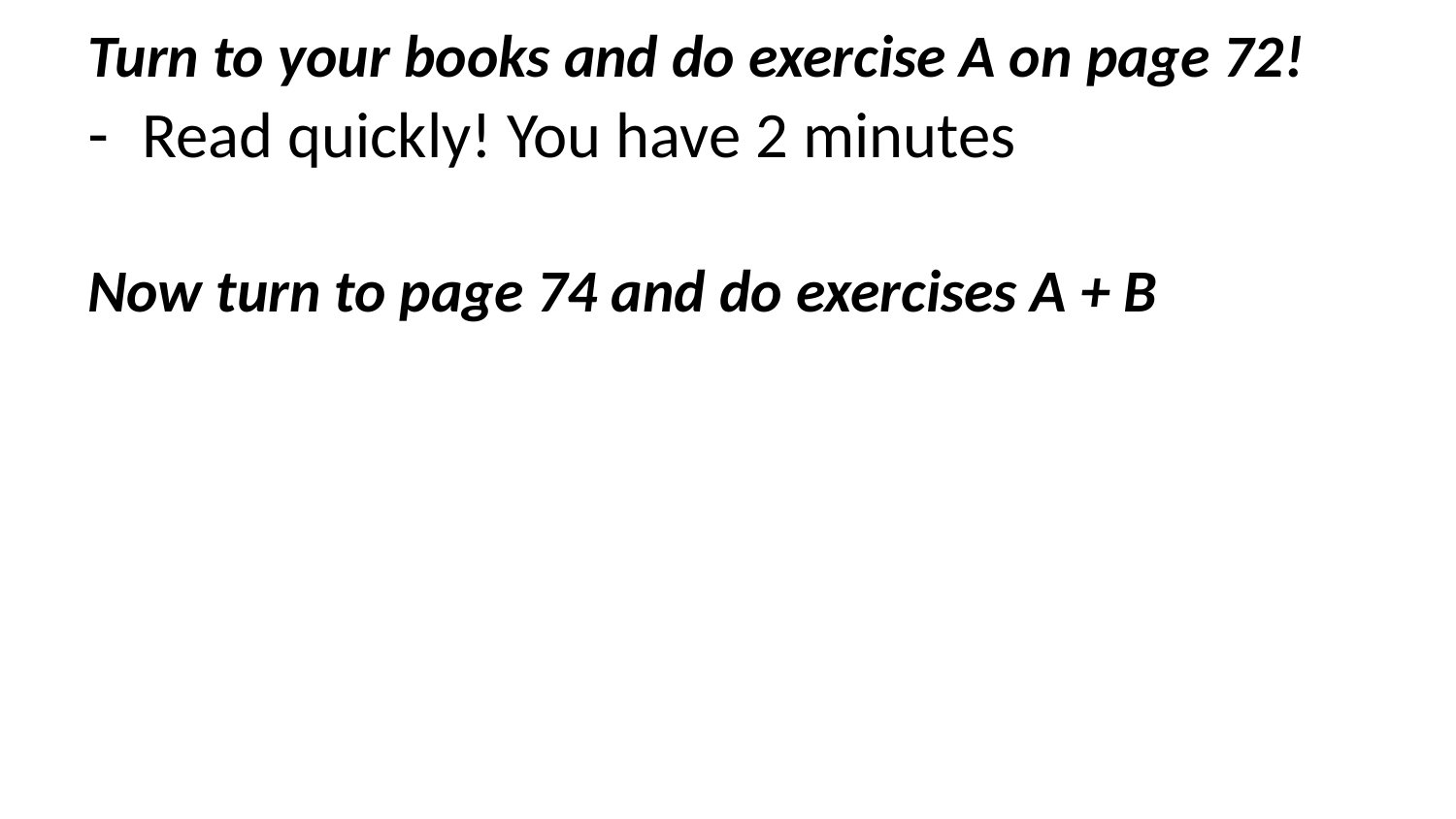

Turn to your books and do exercise A on page 72!
Read quickly! You have 2 minutes

Now turn to page 74 and do exercises A + B